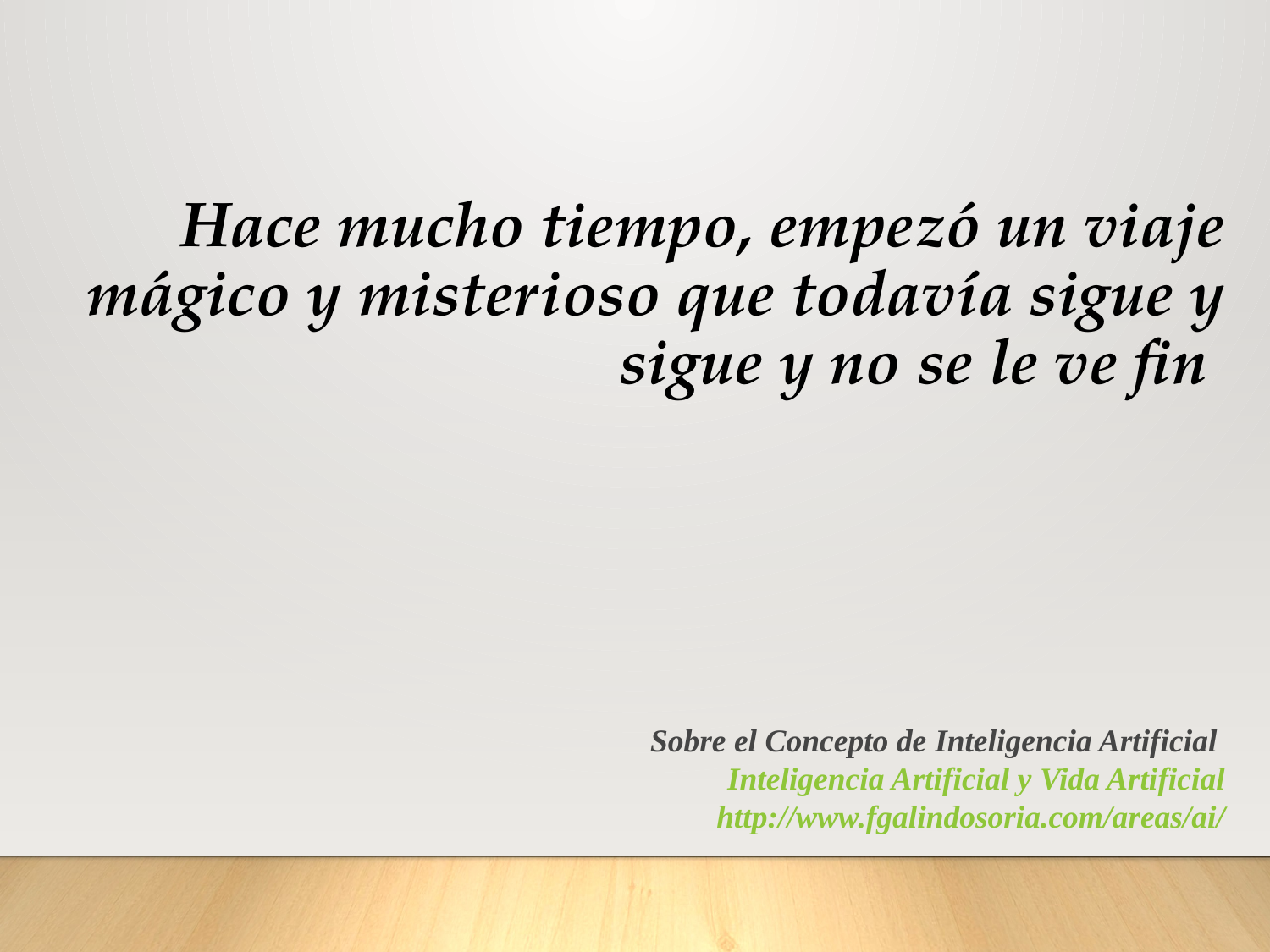

Hace mucho tiempo, empezó un viaje mágico y misterioso que todavía sigue y sigue y no se le ve fin
Sobre el Concepto de Inteligencia Artificial
Inteligencia Artificial y Vida Artificial
http://www.fgalindosoria.com/areas/ai/